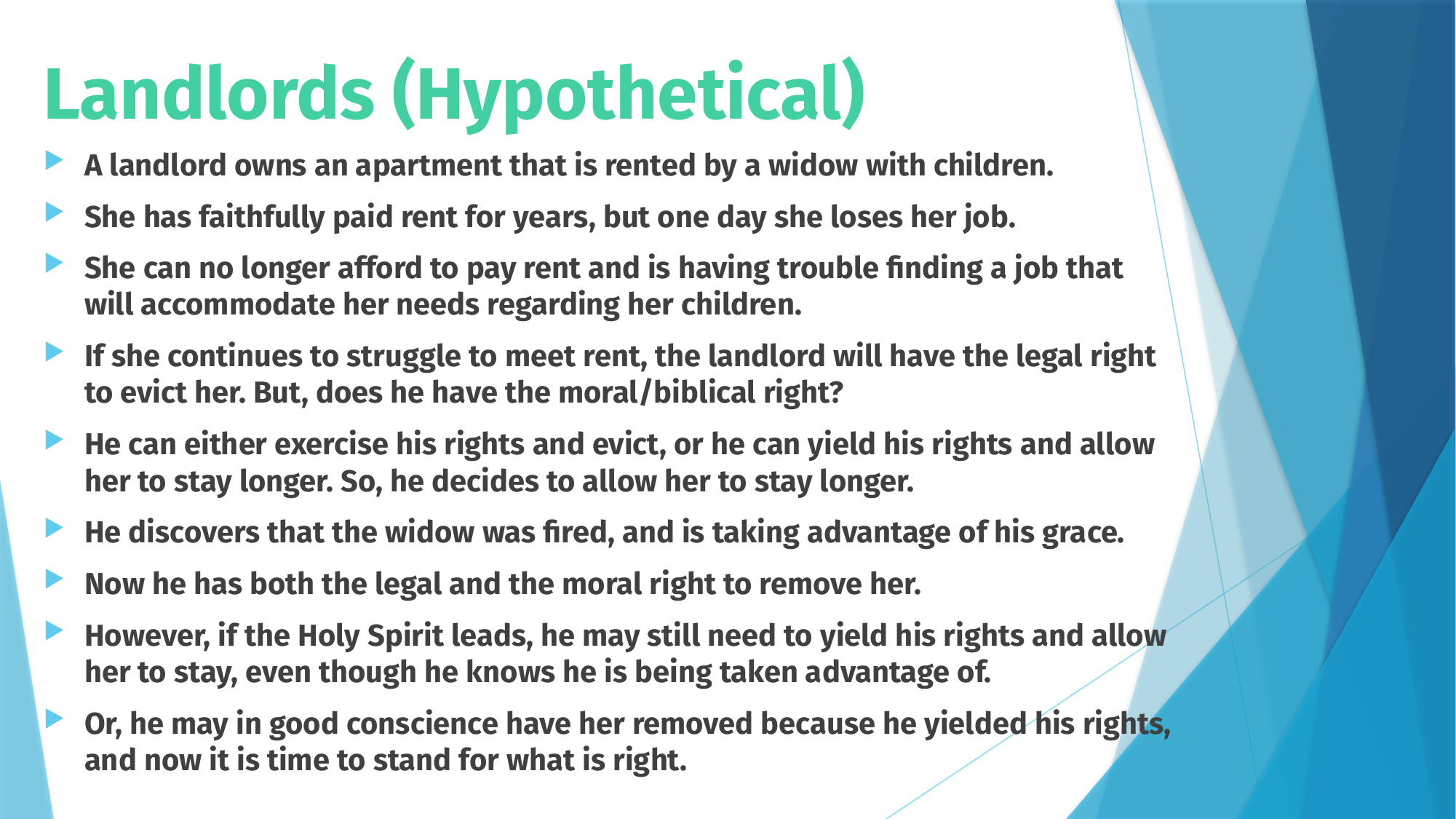

# Landlords (Hypothetical)
A landlord owns an apartment that is rented by a widow with children.
She has faithfully paid rent for years, but one day she loses her job.
She can no longer afford to pay rent and is having trouble finding a job that will accommodate her needs regarding her children.
If she continues to struggle to meet rent, the landlord will have the legal right to evict her. But, does he have the moral/biblical right?
He can either exercise his rights and evict, or he can yield his rights and allow her to stay longer. So, he decides to allow her to stay longer.
He discovers that the widow was fired, and is taking advantage of his grace.
Now he has both the legal and the moral right to remove her.
However, if the Holy Spirit leads, he may still need to yield his rights and allow her to stay, even though he knows he is being taken advantage of.
Or, he may in good conscience have her removed because he yielded his rights, and now it is time to stand for what is right.